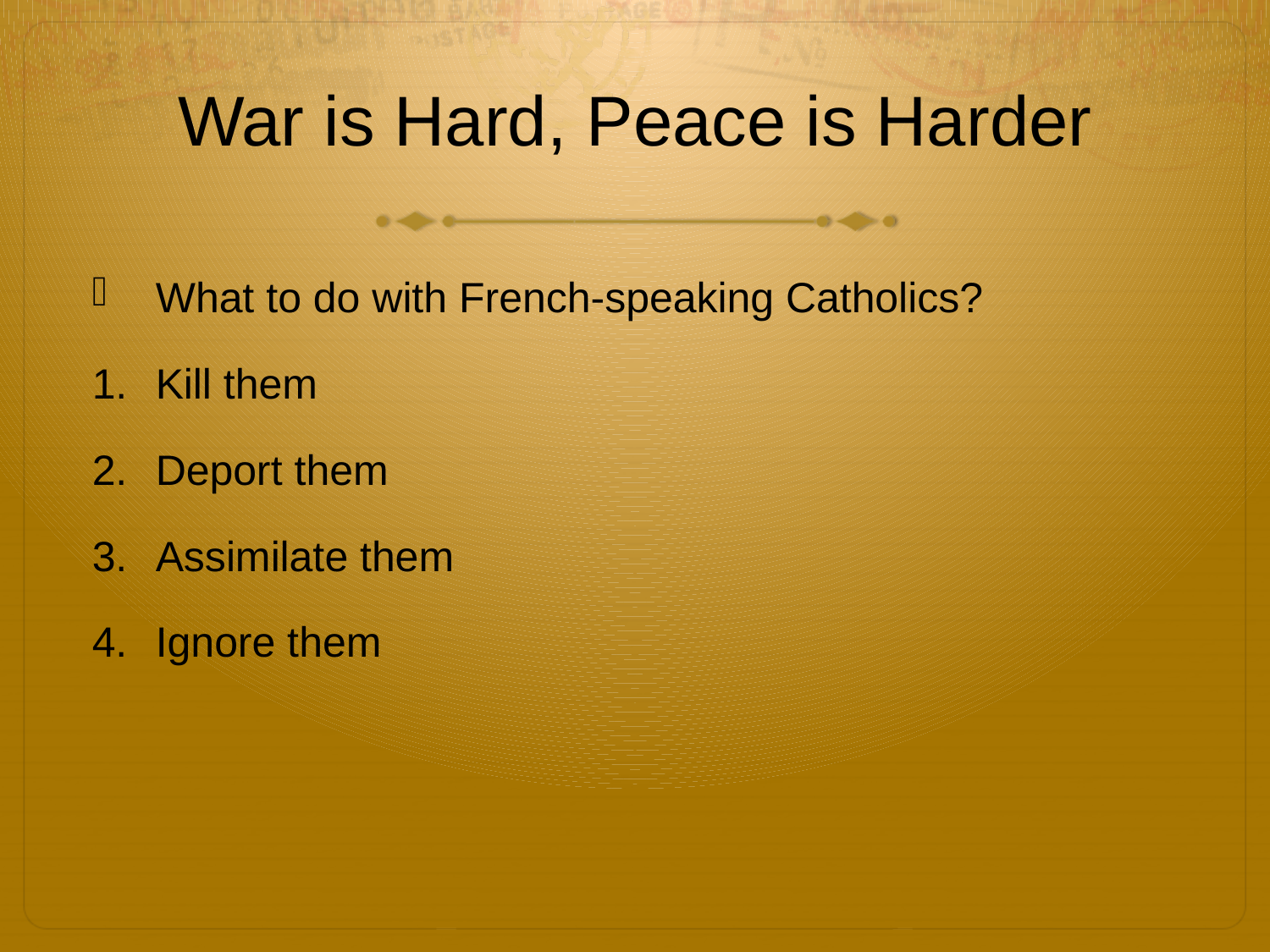

# War is Hard, Peace is Harder
What to do with French-speaking Catholics?
1.	Kill them
2.	Deport them
3.	Assimilate them
Ignore them